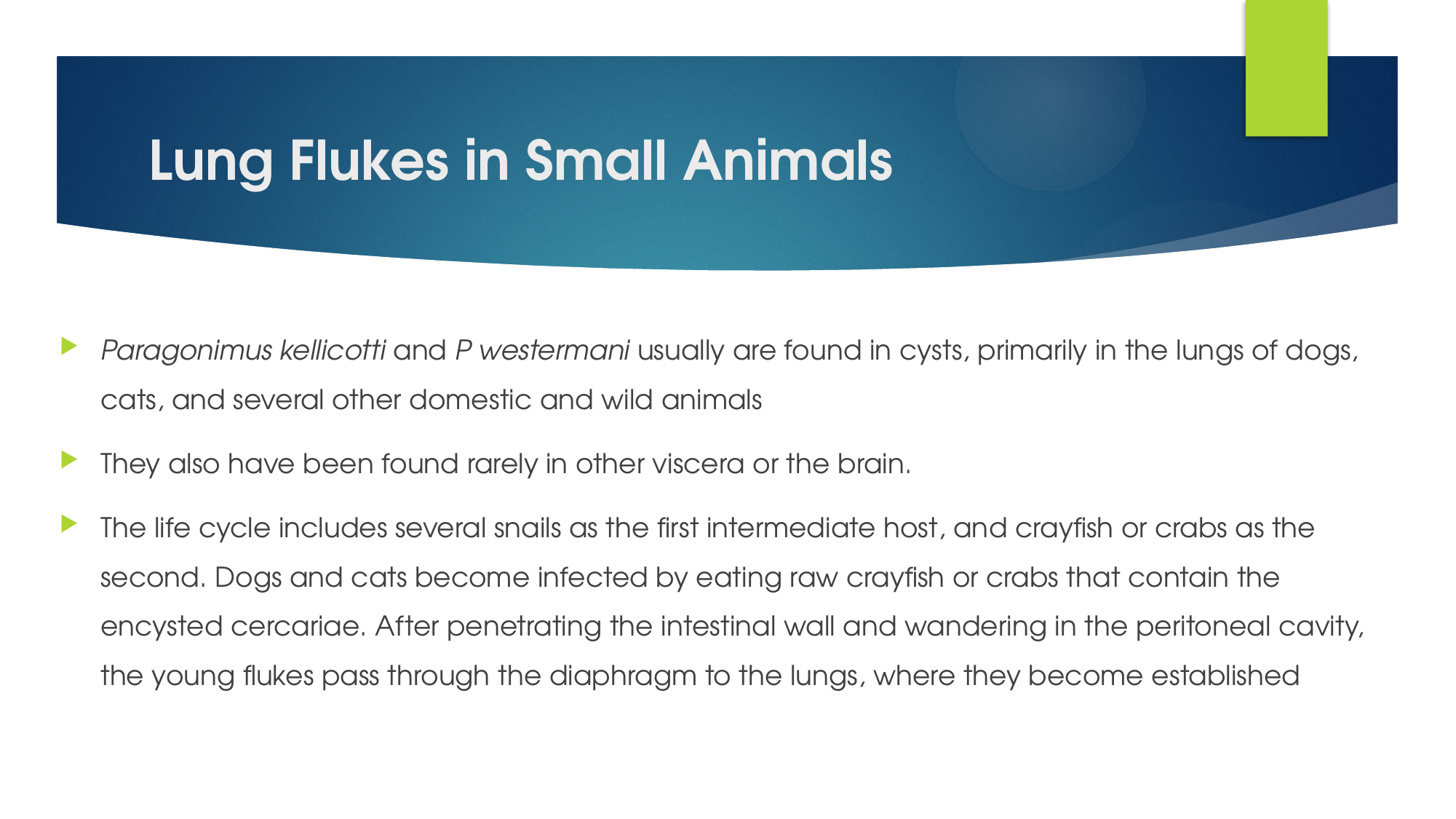

# Lung Flukes in Small Animals
Paragonimus kellicotti and P westermani usually are found in cysts, primarily in the lungs of dogs, cats, and several other domestic and wild animals
They also have been found rarely in other viscera or the brain.
The life cycle includes several snails as the first intermediate host, and crayfish or crabs as the second. Dogs and cats become infected by eating raw crayfish or crabs that contain the encysted cercariae. After penetrating the intestinal wall and wandering in the peritoneal cavity, the young flukes pass through the diaphragm to the lungs, where they become established